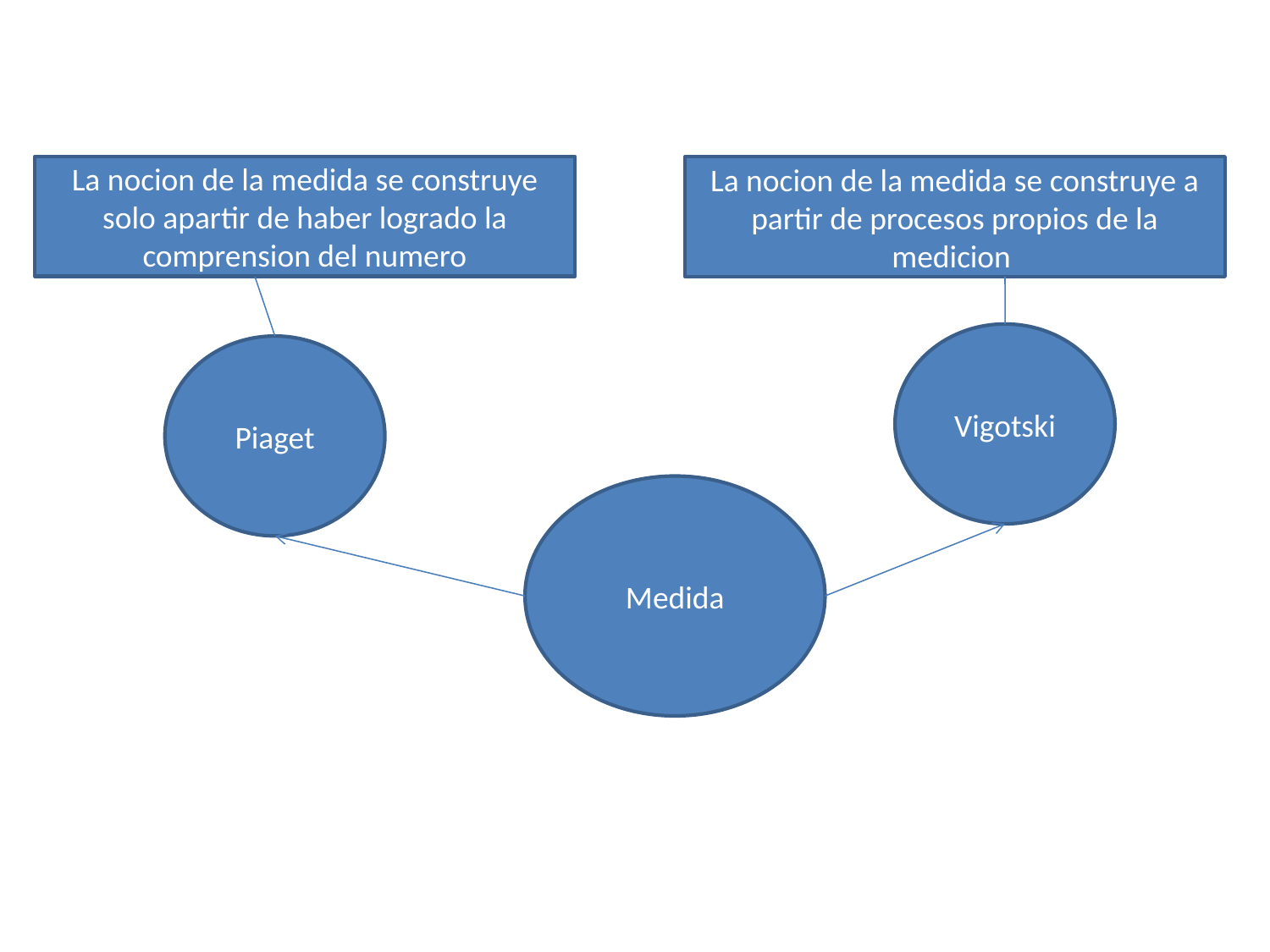

La nocion de la medida se construye solo apartir de haber logrado la comprension del numero
La nocion de la medida se construye a partir de procesos propios de la medicion
Vigotski
Piaget
Medida